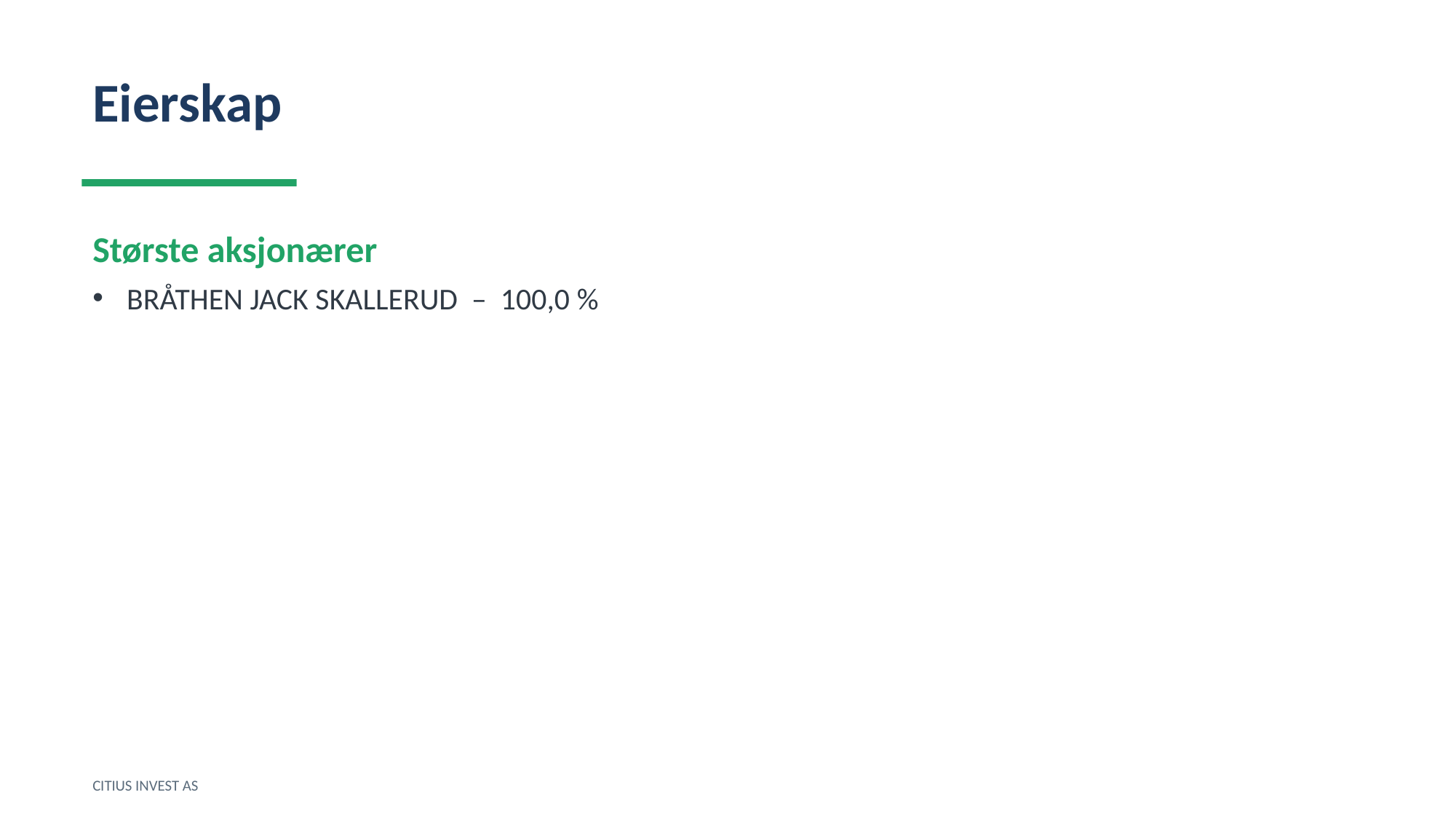

Eierskap

Største aksjonærer
BRÅTHEN JACK SKALLERUD  –  100,0 %
CITIUS INVEST AS